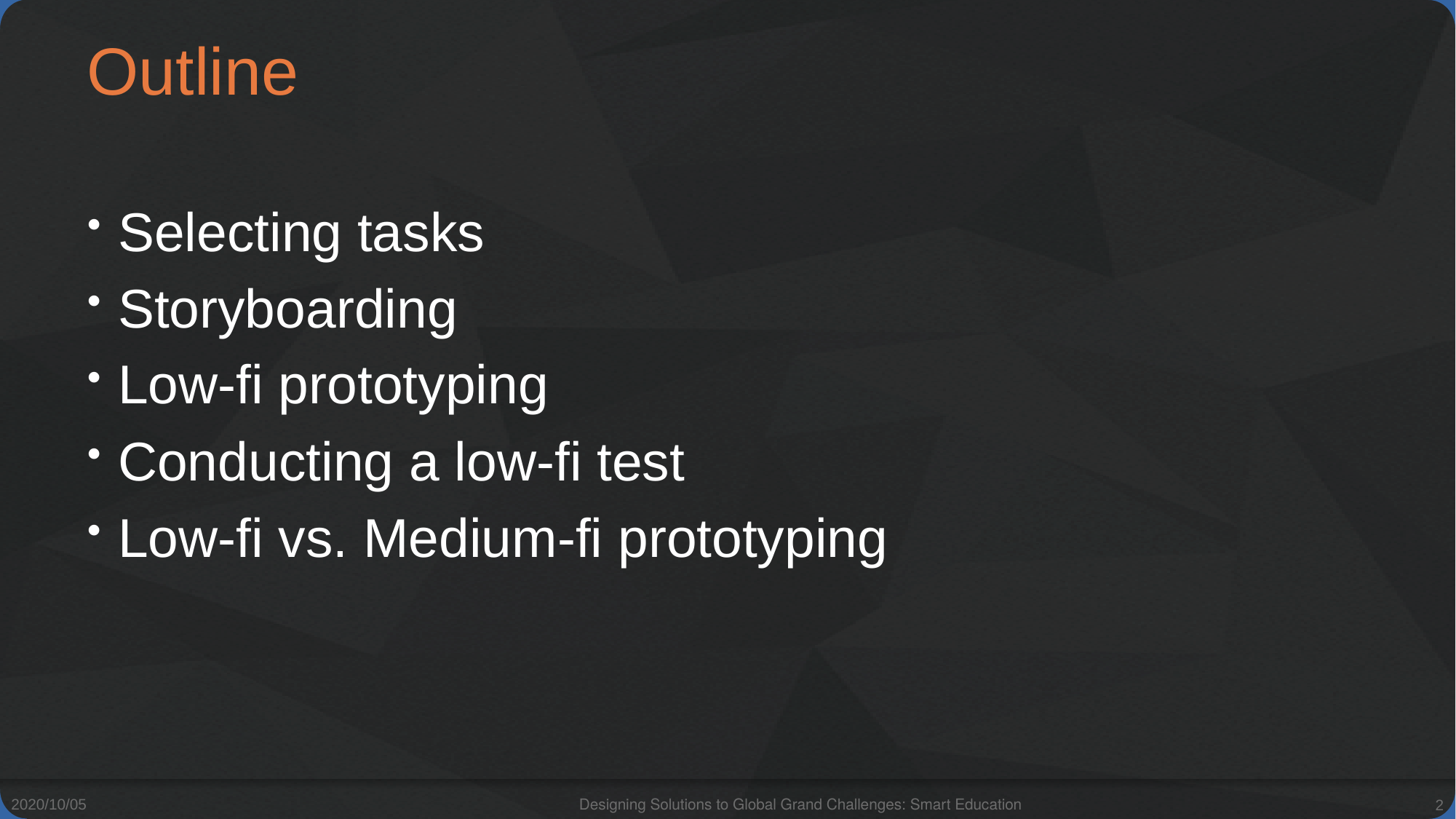

# Outline
Selecting tasks
Storyboarding
Low-fi prototyping
Conducting a low-fi test
Low-fi vs. Medium-fi prototyping
2020/10/05
Designing Solutions to Global Grand Challenges: Smart Education
2